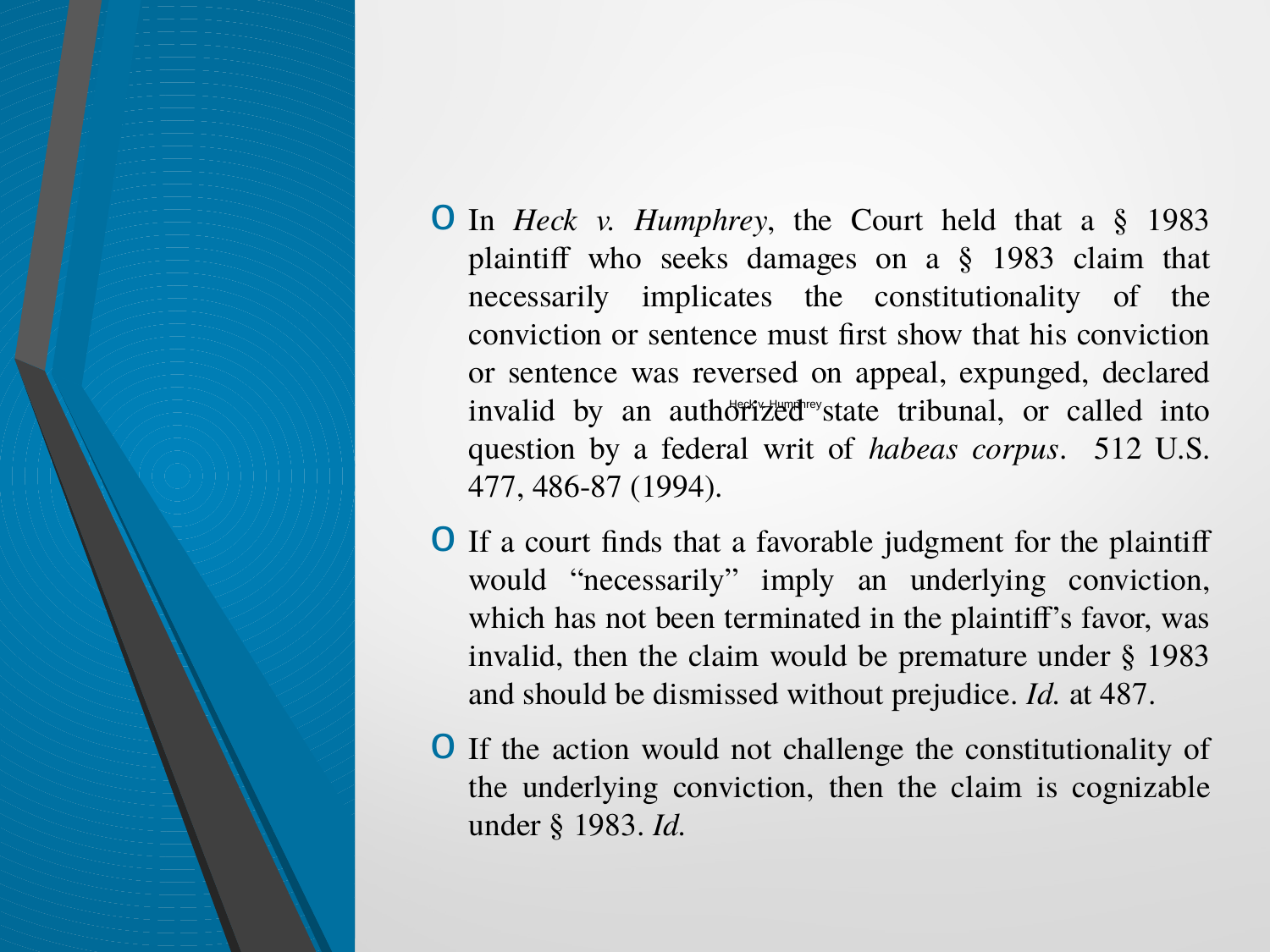

In Heck v. Humphrey, the Court held that a § 1983 plaintiff who seeks damages on a § 1983 claim that necessarily implicates the constitutionality of the conviction or sentence must first show that his conviction or sentence was reversed on appeal, expunged, declared invalid by an authorized state tribunal, or called into question by a federal writ of habeas corpus.  512 U.S. 477, 486-87 (1994).
If a court finds that a favorable judgment for the plaintiff would “necessarily” imply an underlying conviction, which has not been terminated in the plaintiff’s favor, was invalid, then the claim would be premature under § 1983 and should be dismissed without prejudice. Id. at 487.
If the action would not challenge the constitutionality of the underlying conviction, then the claim is cognizable under § 1983. Id.
# Heck v. Humphrey